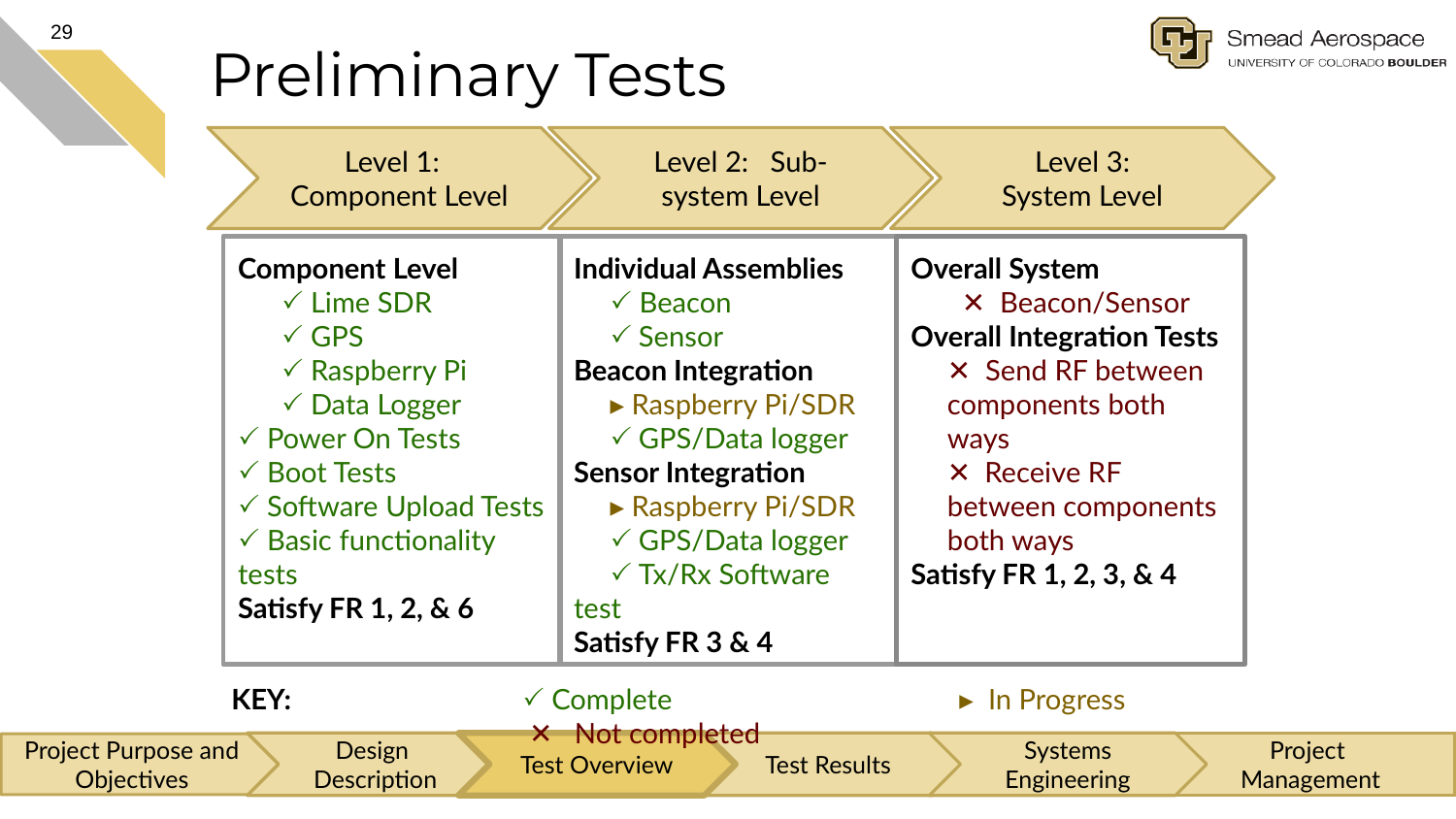

29
# Preliminary Tests
Level 1:   Component Level
Level 2:   Sub-system Level
Level 3:
System Level
Individual Assemblies
     🗸 Beacon
     🗸 Sensor
Beacon Integration
     ▸ Raspberry Pi/SDR
     🗸 GPS/Data logger
Sensor Integration
     ▸ Raspberry Pi/SDR
     🗸 GPS/Data logger
     🗸 Tx/Rx Software test
Satisfy FR 3 & 4
Component Level
      🗸 Lime SDR
      🗸 GPS
      🗸 Raspberry Pi
      🗸 Data Logger
🗸 Power On Tests
🗸 Boot Tests
🗸 Software Upload Tests
🗸 Basic functionality tests
Satisfy FR 1, 2, & 6
Overall System
       ✕  Beacon/Sensor
Overall Integration Tests
✕  Send RF between    components both ways
✕  Receive RF between components both ways
Satisfy FR 1, 2, 3, & 4
KEY:		🗸 Complete		▸  In Progress 		 ✕   Not completed

Design
Description
Test Overview
Test Results
Systems Engineering
Project
Management
Project Purpose and Objectives